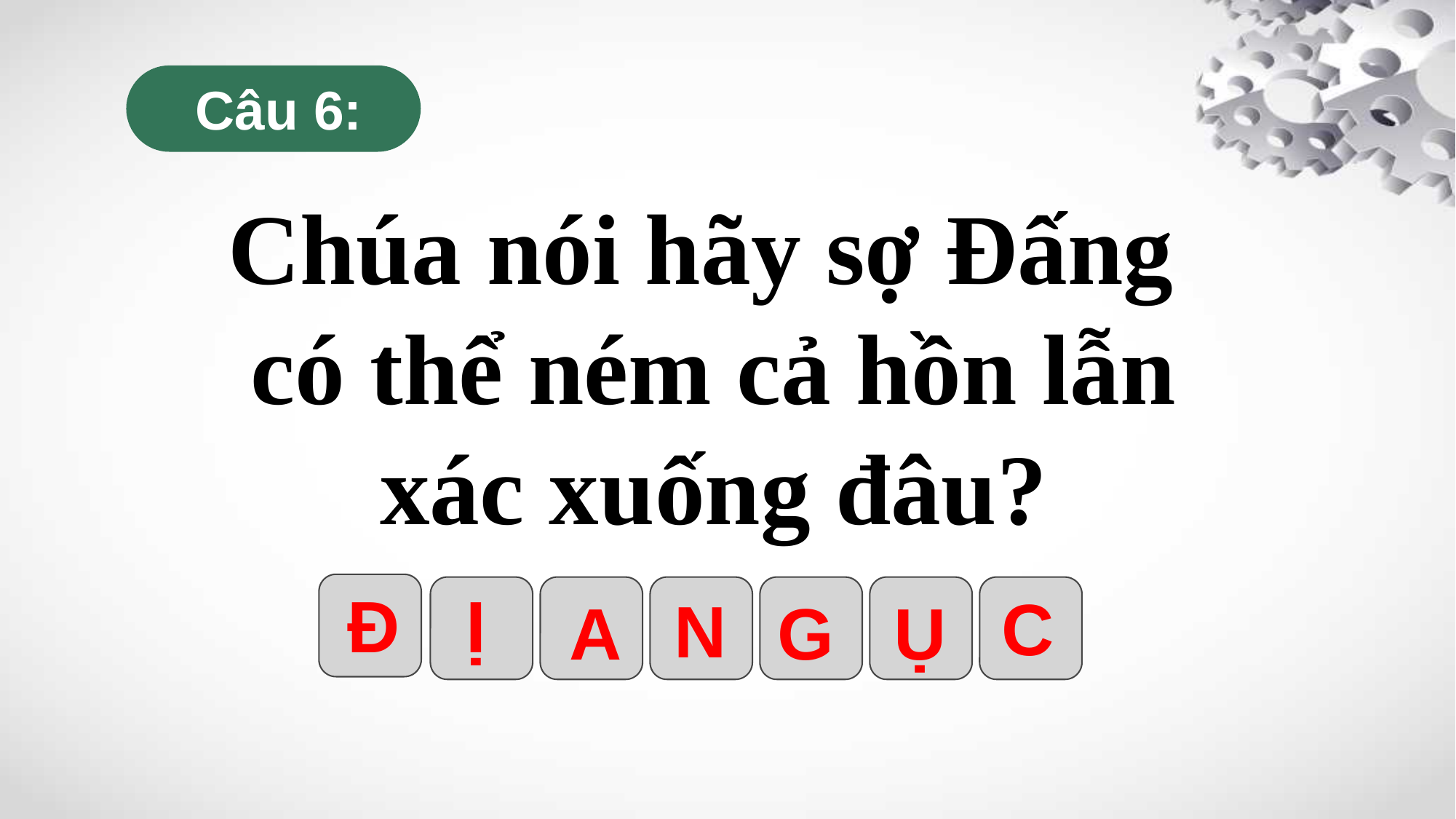

Câu 6:
Chúa nói hãy sợ Đấng
có thể ném cả hồn lẫn xác xuống đâu?

Đ
Ị

C
N
A
G
Ụ